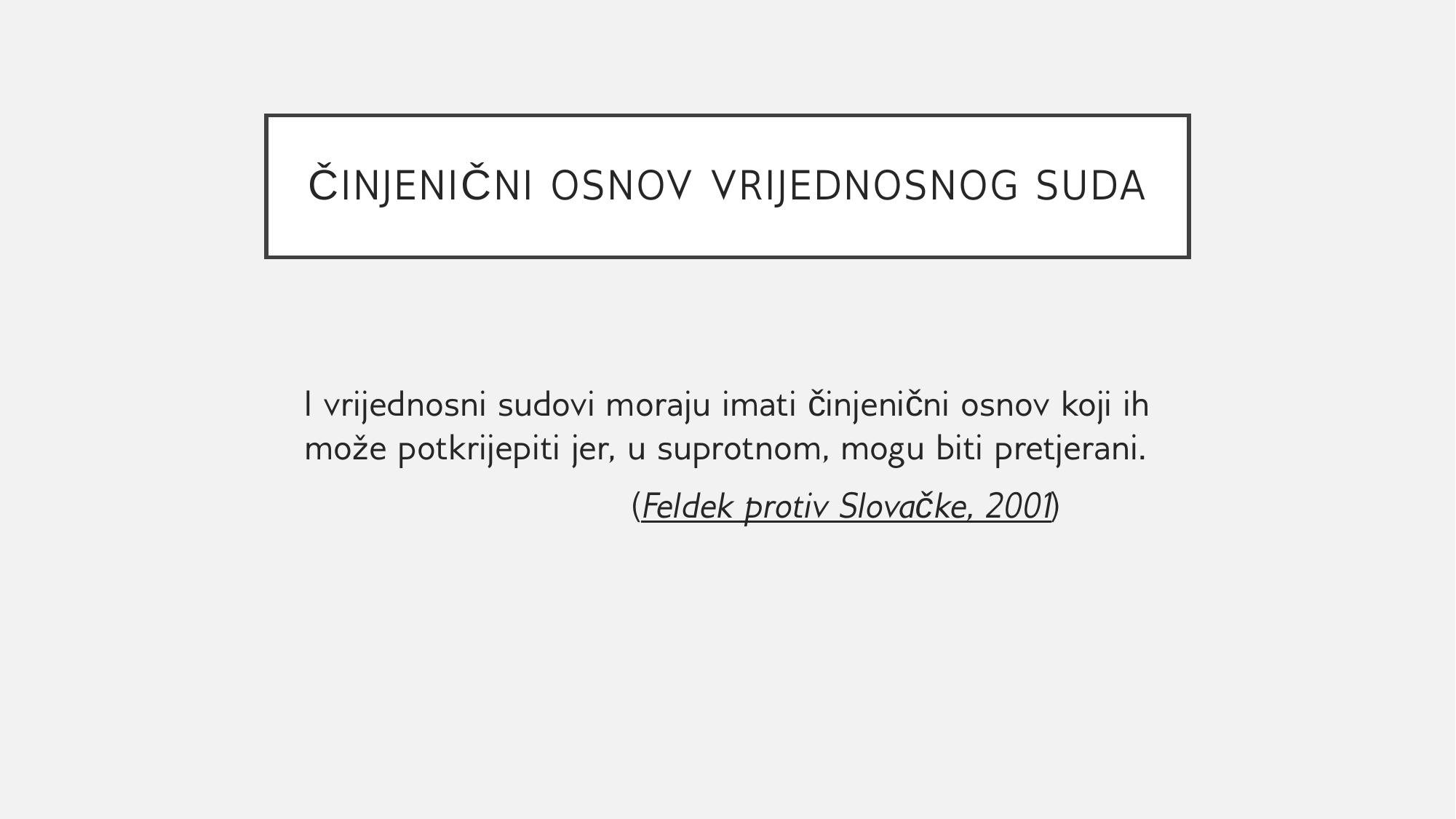

# Činjenični osnov vrijednosnog suda

 	I vrijednosni sudovi moraju imati činjenični osnov koji ih može potkrijepiti jer, u suprotnom, mogu biti pretjerani.
				(Feldek protiv Slovačke, 2001)